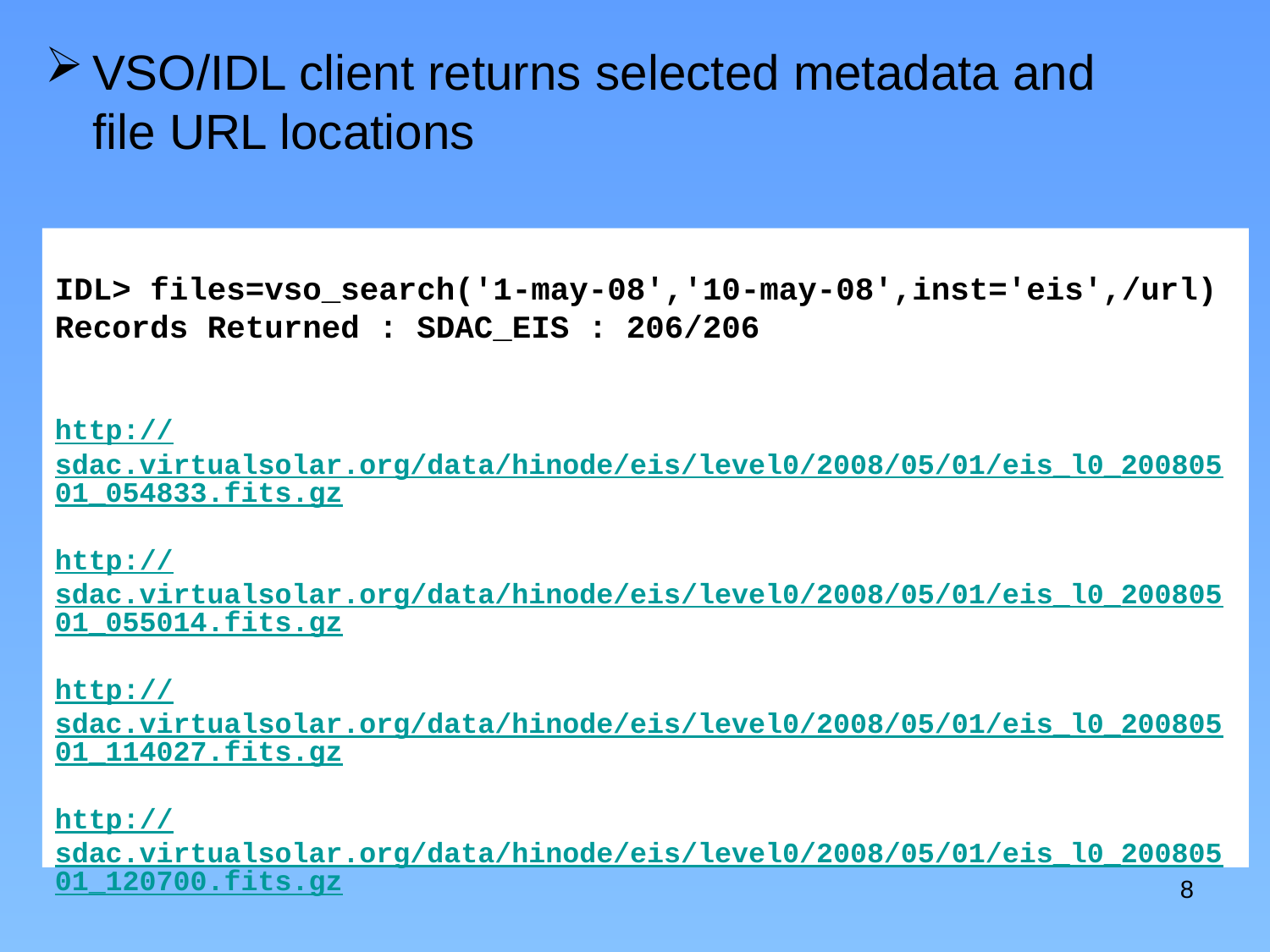

VSO/IDL client returns selected metadata and file URL locations

IDL> files=vso_search('1-may-08','10-may-08',inst='eis',/url)
Records Returned : SDAC_EIS : 206/206

http://sdac.virtualsolar.org/data/hinode/eis/level0/2008/05/01/eis_l0_20080501_054833.fits.gz

http://sdac.virtualsolar.org/data/hinode/eis/level0/2008/05/01/eis_l0_20080501_055014.fits.gz

http://sdac.virtualsolar.org/data/hinode/eis/level0/2008/05/01/eis_l0_20080501_114027.fits.gz

http://sdac.virtualsolar.org/data/hinode/eis/level0/2008/05/01/eis_l0_20080501_120700.fits.gz

8